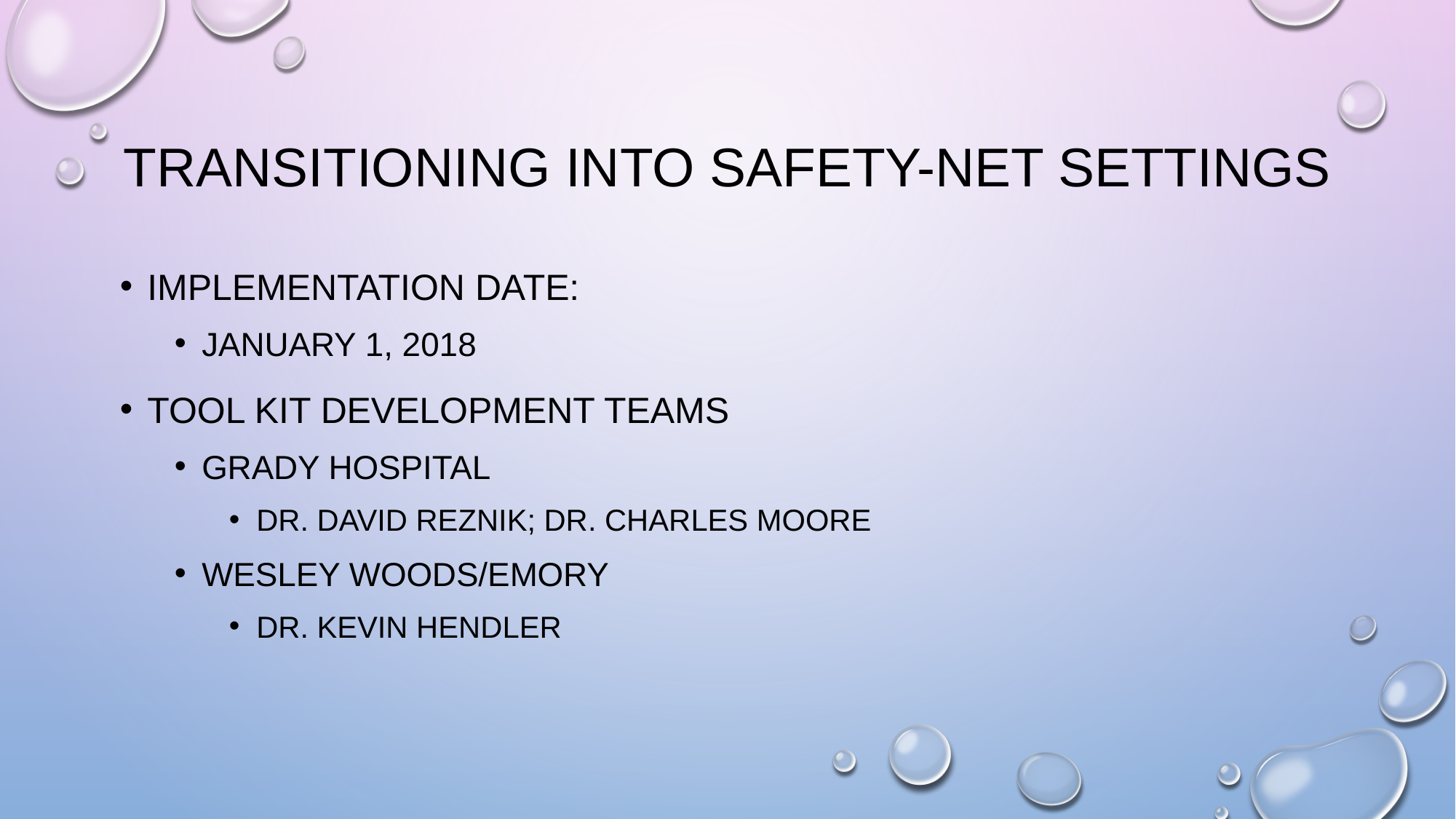

# Transitioning into Safety-net settings
Implementation Date:
January 1, 2018
Tool Kit Development Teams
Grady hospital
Dr. David Reznik; Dr. Charles Moore
Wesley Woods/emory
Dr. Kevin Hendler